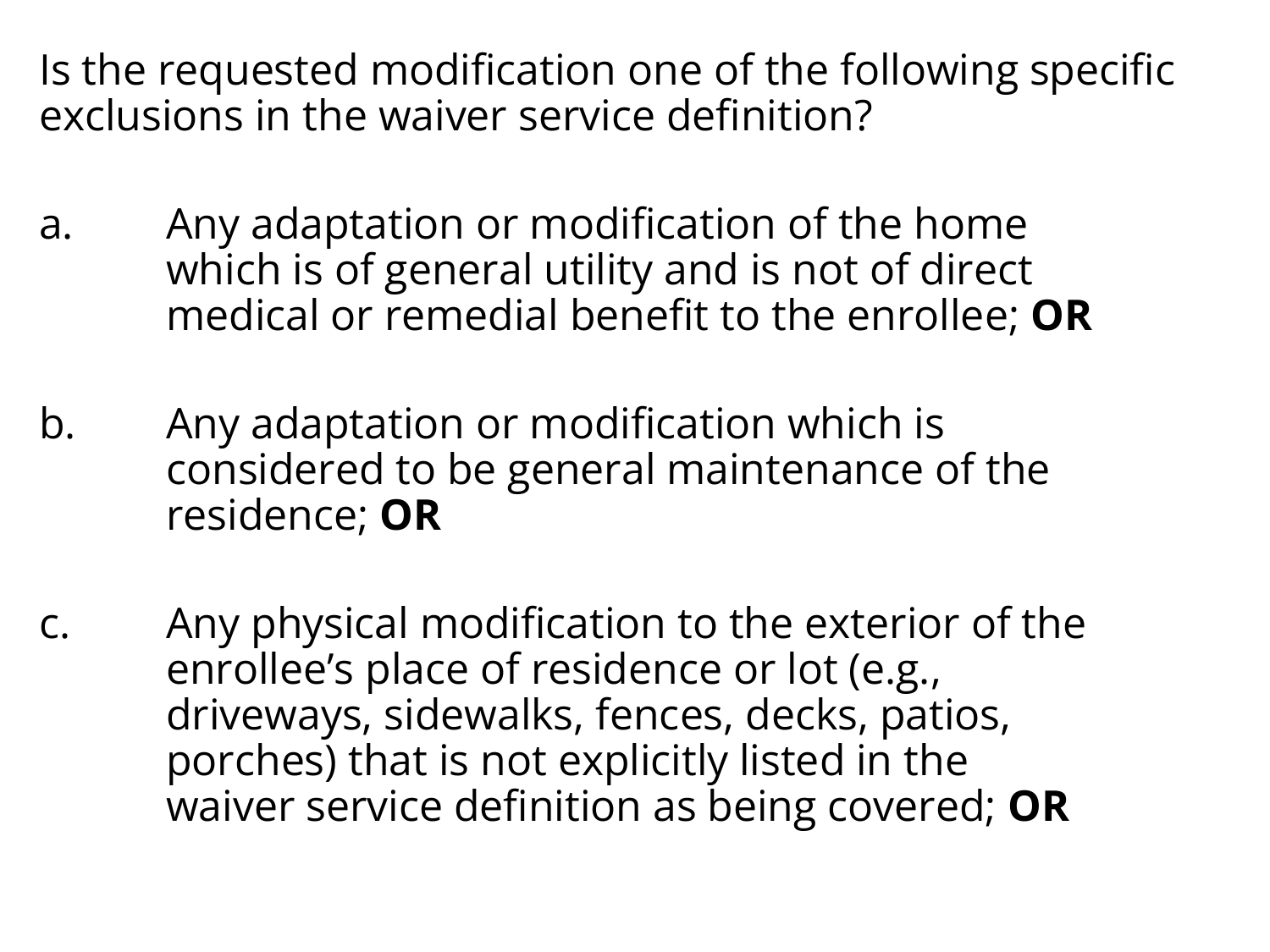

Is the requested modification one of the following specific exclusions in the waiver service definition?

	a.	Any adaptation or modification of the home 			which is of general utility and is not of direct 			medical or remedial benefit to the enrollee; OR

	b.	Any adaptation or modification which is 			considered to be general maintenance of the 		residence; OR

	c.	Any physical modification to the exterior of the 		enrollee’s place of residence or lot (e.g., 			driveways, sidewalks, fences, decks, patios, 			porches) that is not explicitly listed in the 			waiver service definition as being covered; OR